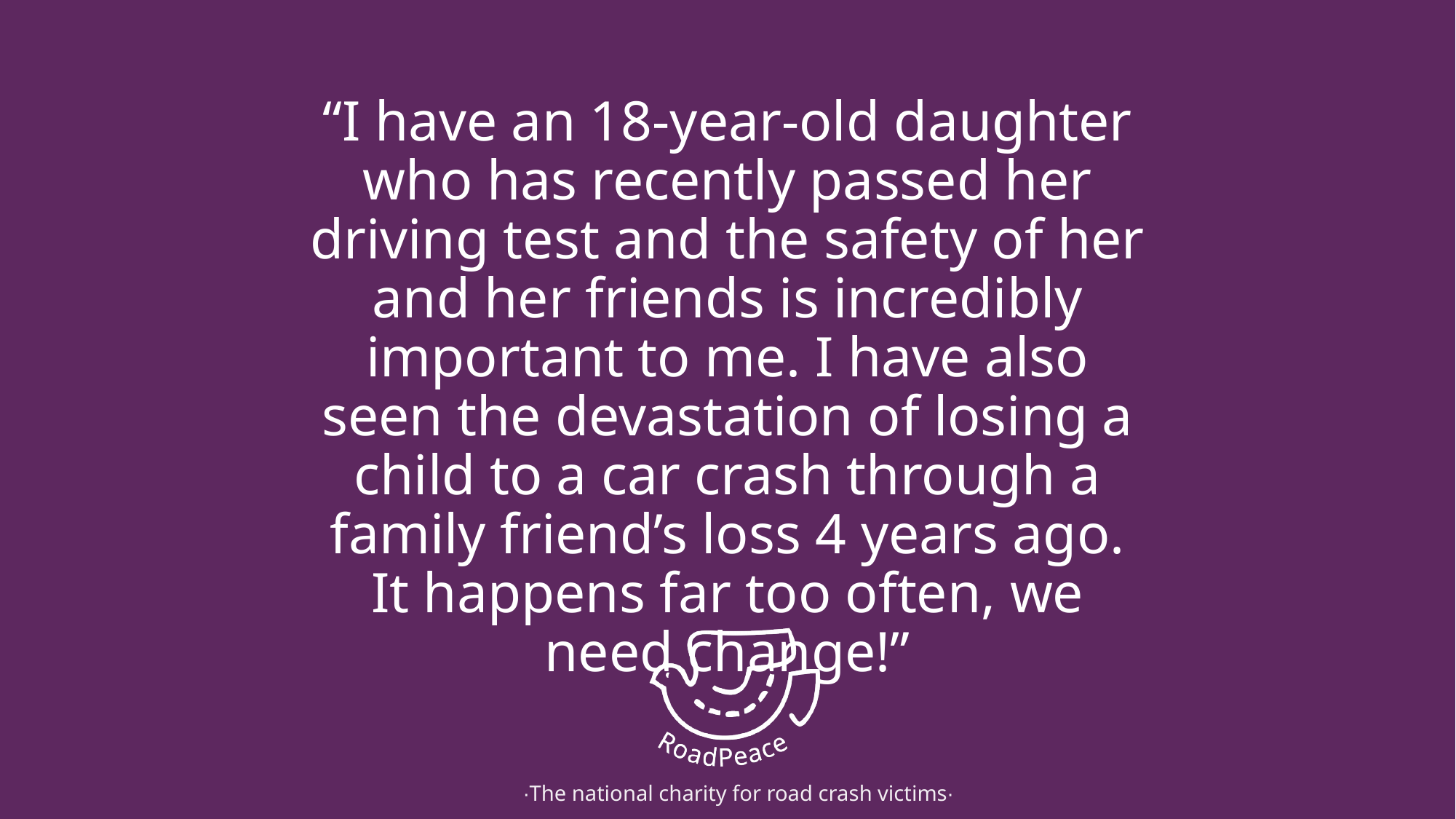

# “I have an 18-year-old daughter who has recently passed her driving test and the safety of her and her friends is incredibly important to me. I have also seen the devastation of losing a child to a car crash through a family friend’s loss 4 years ago. It happens far too often, we need change!”